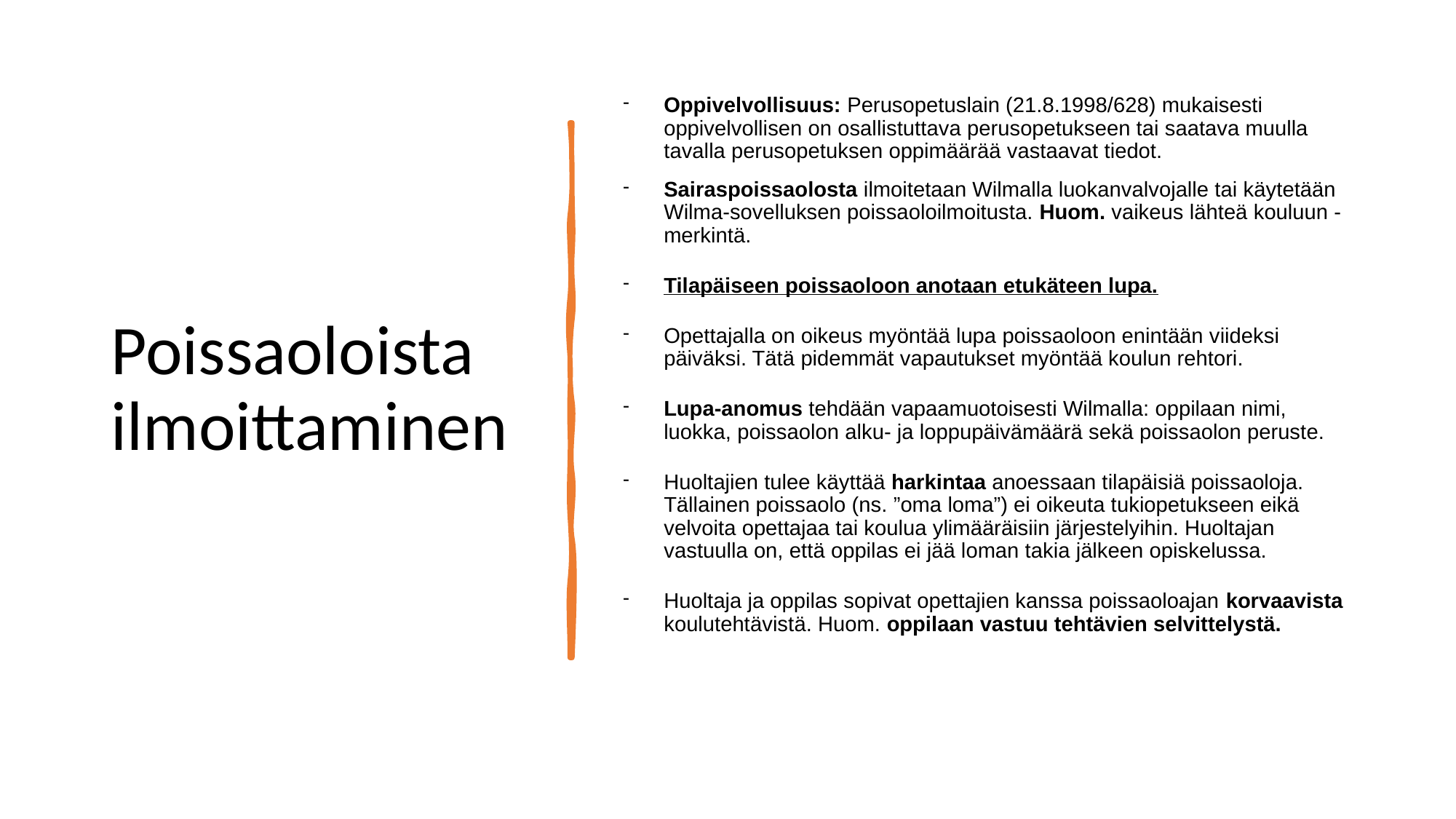

# Poissaoloista ilmoittaminen
Oppivelvollisuus: Perusopetuslain (21.8.1998/628) mukaisesti oppivelvollisen on osallistuttava perusopetukseen tai saatava muulla tavalla perusopetuksen oppimäärää vastaavat tiedot.
Sairaspoissaolosta ilmoitetaan Wilmalla luokanvalvojalle tai käytetään Wilma-sovelluksen poissaoloilmoitusta. Huom. vaikeus lähteä kouluun -merkintä.
Tilapäiseen poissaoloon anotaan etukäteen lupa.
Opettajalla on oikeus myöntää lupa poissaoloon enintään viideksi päiväksi. Tätä pidemmät vapautukset myöntää koulun rehtori.
Lupa-anomus tehdään vapaamuotoisesti Wilmalla: oppilaan nimi, luokka, poissaolon alku- ja loppupäivämäärä sekä poissaolon peruste.
Huoltajien tulee käyttää harkintaa anoessaan tilapäisiä poissaoloja. Tällainen poissaolo (ns. ”oma loma”) ei oikeuta tukiopetukseen eikä velvoita opettajaa tai koulua ylimääräisiin järjestelyihin. Huoltajan vastuulla on, että oppilas ei jää loman takia jälkeen opiskelussa.
Huoltaja ja oppilas sopivat opettajien kanssa poissaoloajan korvaavista koulutehtävistä. Huom. oppilaan vastuu tehtävien selvittelystä.